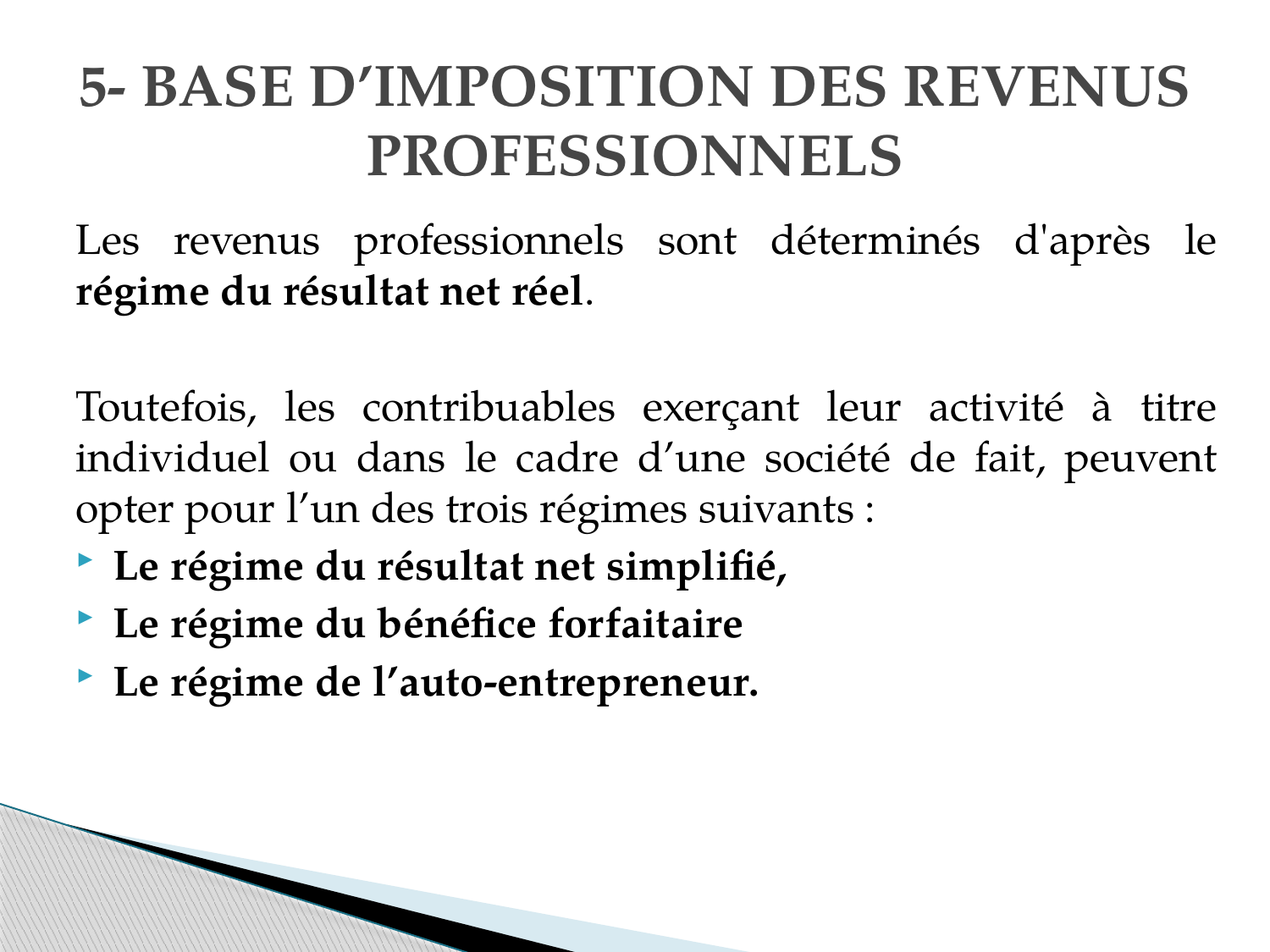

# 5- Base d’imposition des revenus professionnels
Les revenus professionnels sont déterminés d'après le régime du résultat net réel.

Toutefois, les contribuables exerçant leur activité à titre individuel ou dans le cadre d’une société de fait, peuvent opter pour l’un des trois régimes suivants :
Le régime du résultat net simplifié,
Le régime du bénéfice forfaitaire
Le régime de l’auto-entrepreneur.